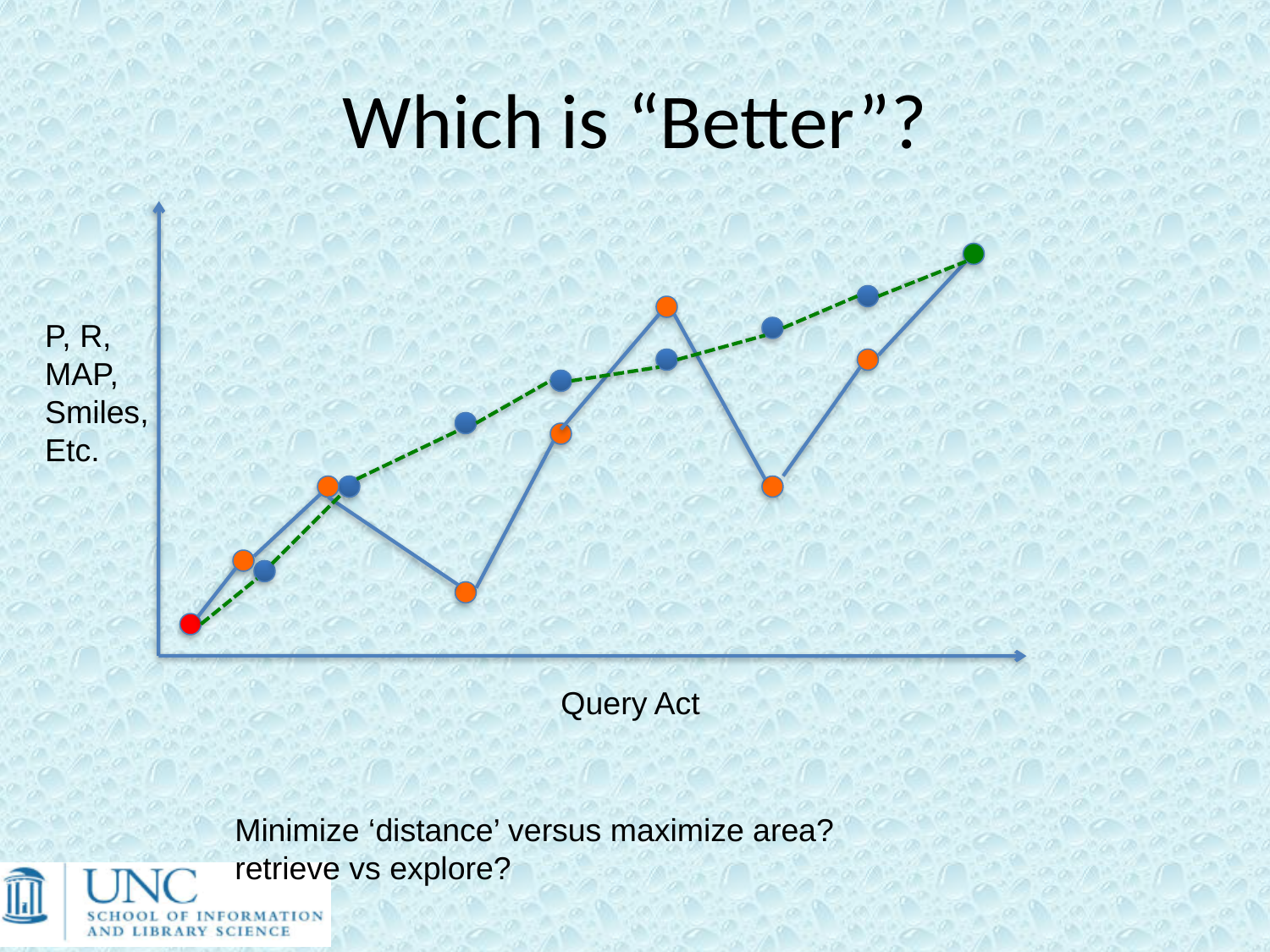

# Which is “Better”?

P, R,
MAP,
Smiles,
Etc.

Query Act
Minimize ‘distance’ versus maximize area?  retrieve vs explore?